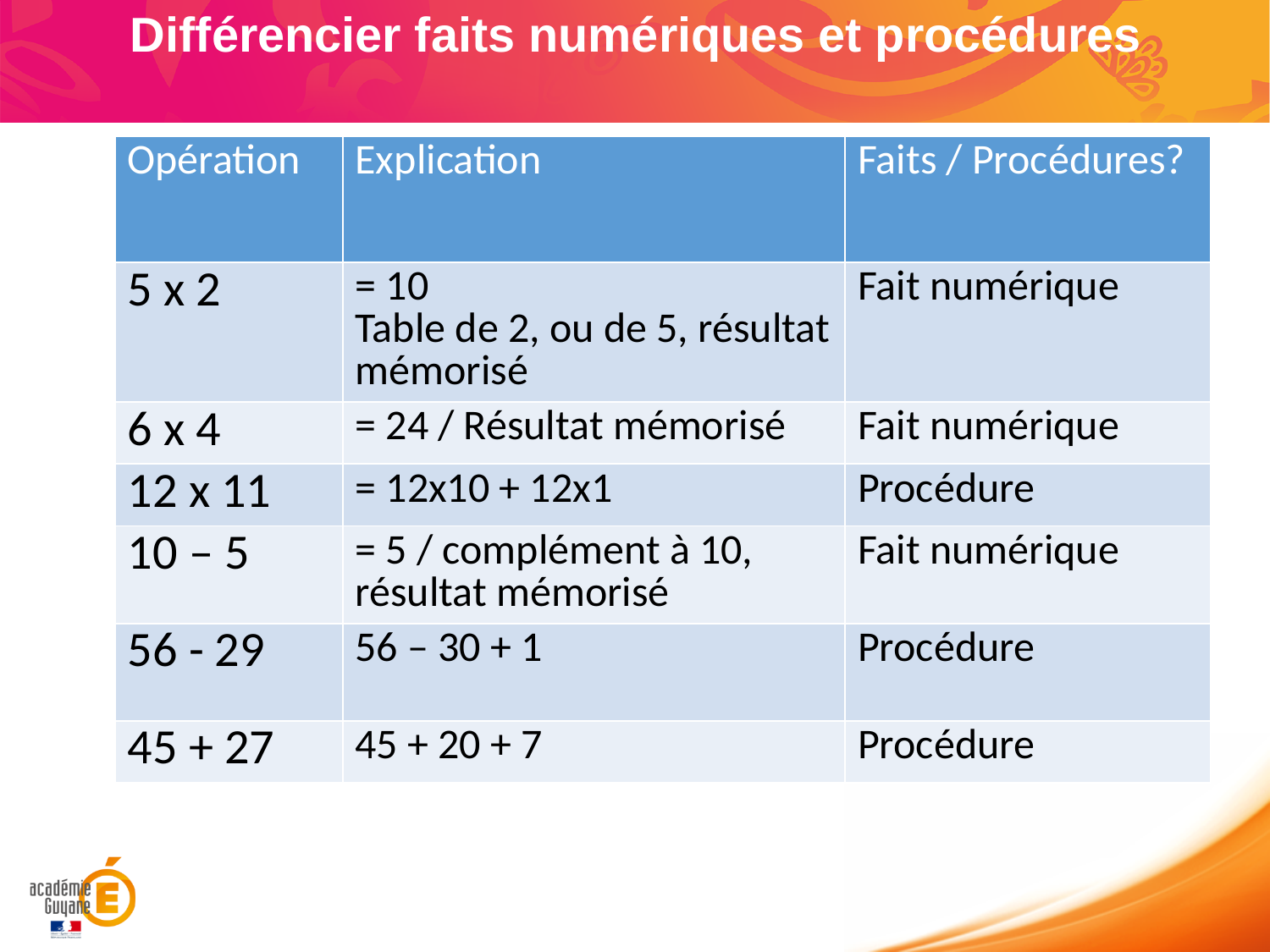

# Différencier faits numériques et procédures
| Opération | Explication | Faits / Procédures? |
| --- | --- | --- |
| 5 x 2 | = 10 Table de 2, ou de 5, résultat mémorisé | Fait numérique |
| 6 x 4 | = 24 / Résultat mémorisé | Fait numérique |
| 12 x 11 | = 12x10 + 12x1 | Procédure |
| 10 – 5 | = 5 / complément à 10, résultat mémorisé | Fait numérique |
| 56 - 29 | 56 – 30 + 1 | Procédure |
| 45 + 27 | 45 + 20 + 7 | Procédure |